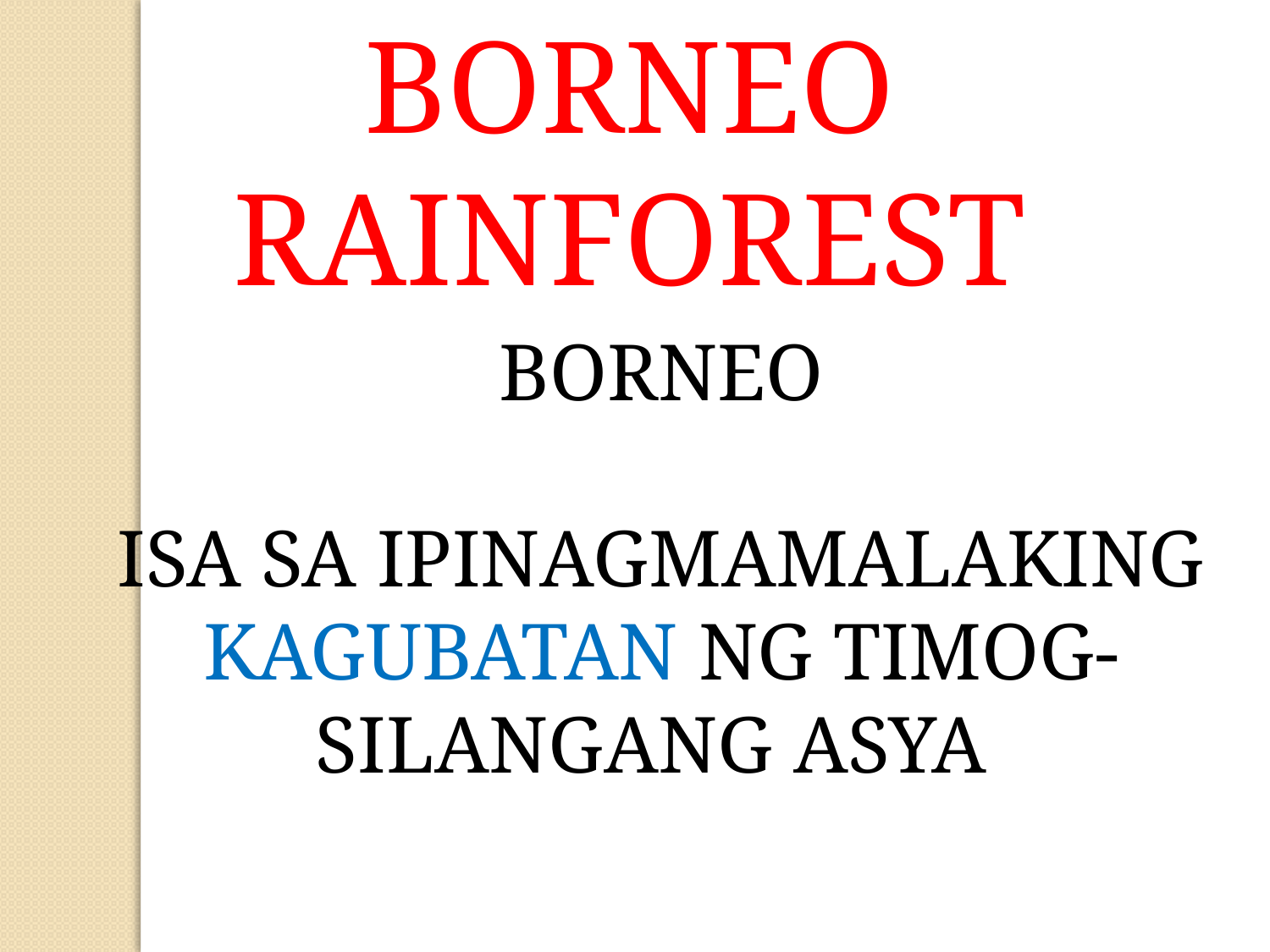

BORNEO RAINFOREST
BORNEO

ISA SA IPINAGMAMALAKING KAGUBATAN NG TIMOG-SILANGANG ASYA